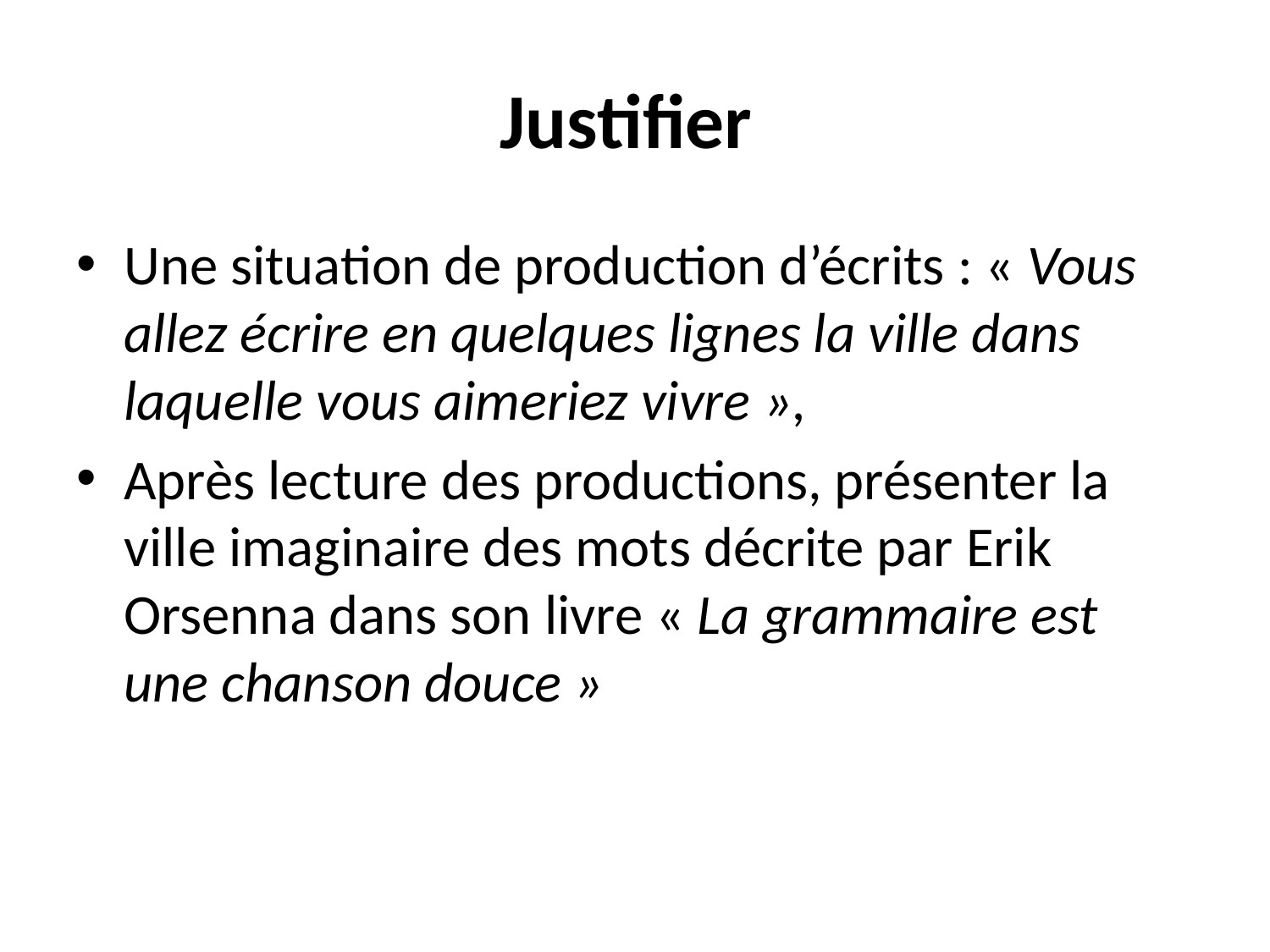

# Justifier
Une situation de production d’écrits : « Vous allez écrire en quelques lignes la ville dans laquelle vous aimeriez vivre »,
Après lecture des productions, présenter la ville imaginaire des mots décrite par Erik Orsenna dans son livre « La grammaire est une chanson douce »